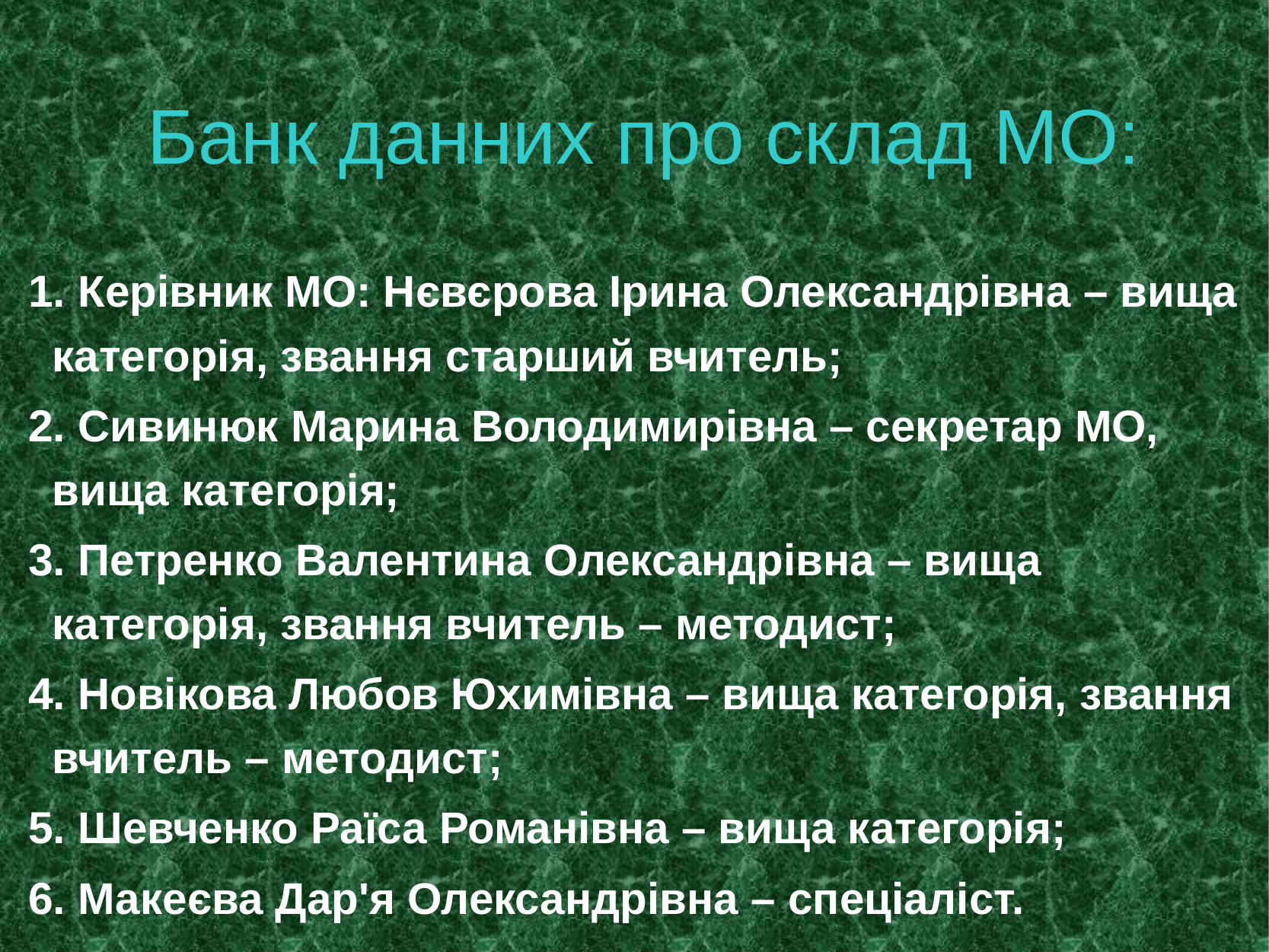

# Банк данних про склад МО:

 Керівник МО: Нєвєрова Ірина Олександрівна – вища категорія, звання старший вчитель;
 Сивинюк Марина Володимирівна – секретар МО, вища категорія;
 Петренко Валентина Олександрівна – вища категорія, звання вчитель – методист;
 Новікова Любов Юхимівна – вища категорія, звання вчитель – методист;
 Шевченко Раїса Романівна – вища категорія;
 Макеєва Дар'я Олександрівна – спеціаліст.